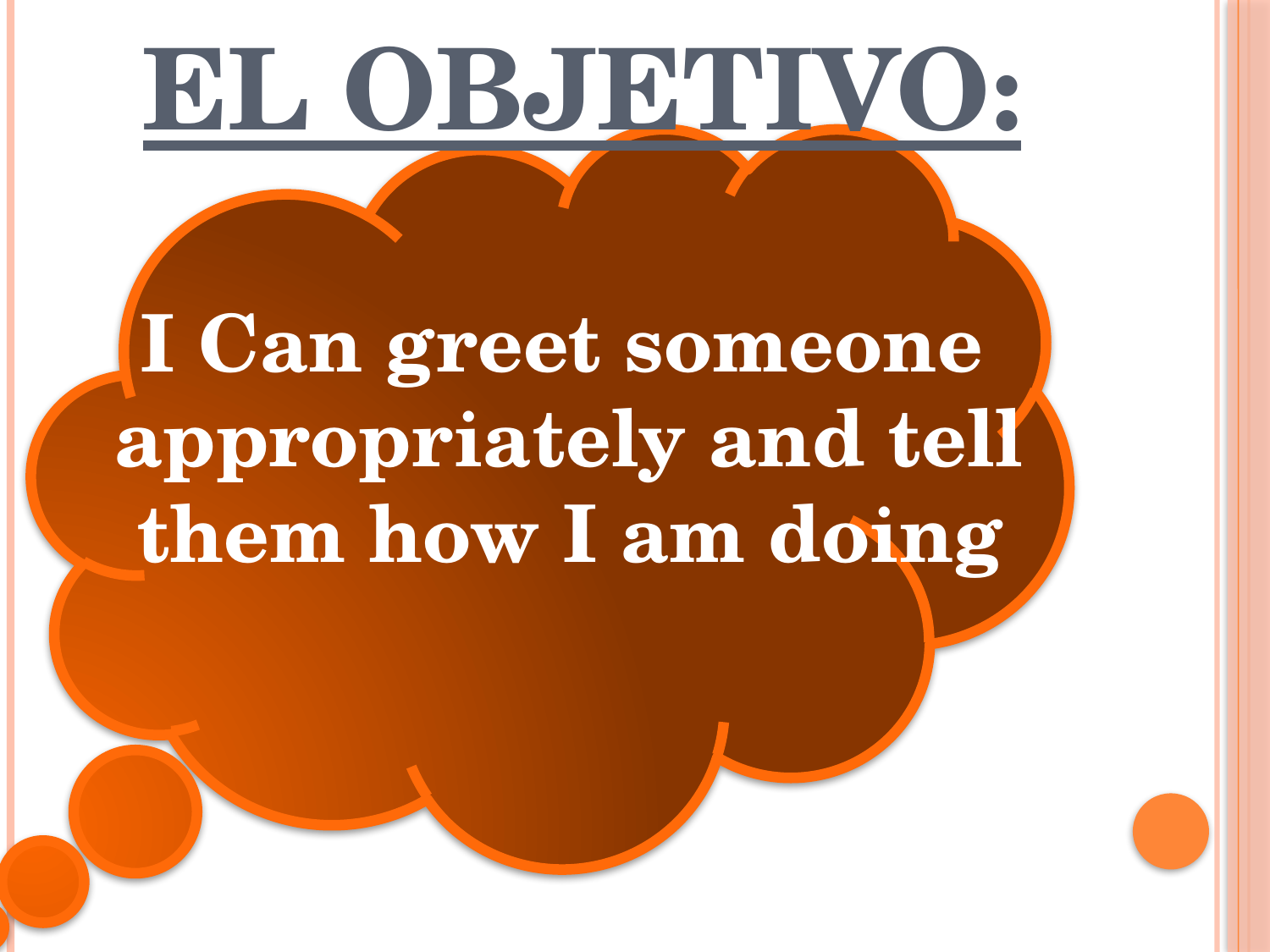

# EL OBJETIVO:

 I Can greet someone appropriately and tell them how I am doing